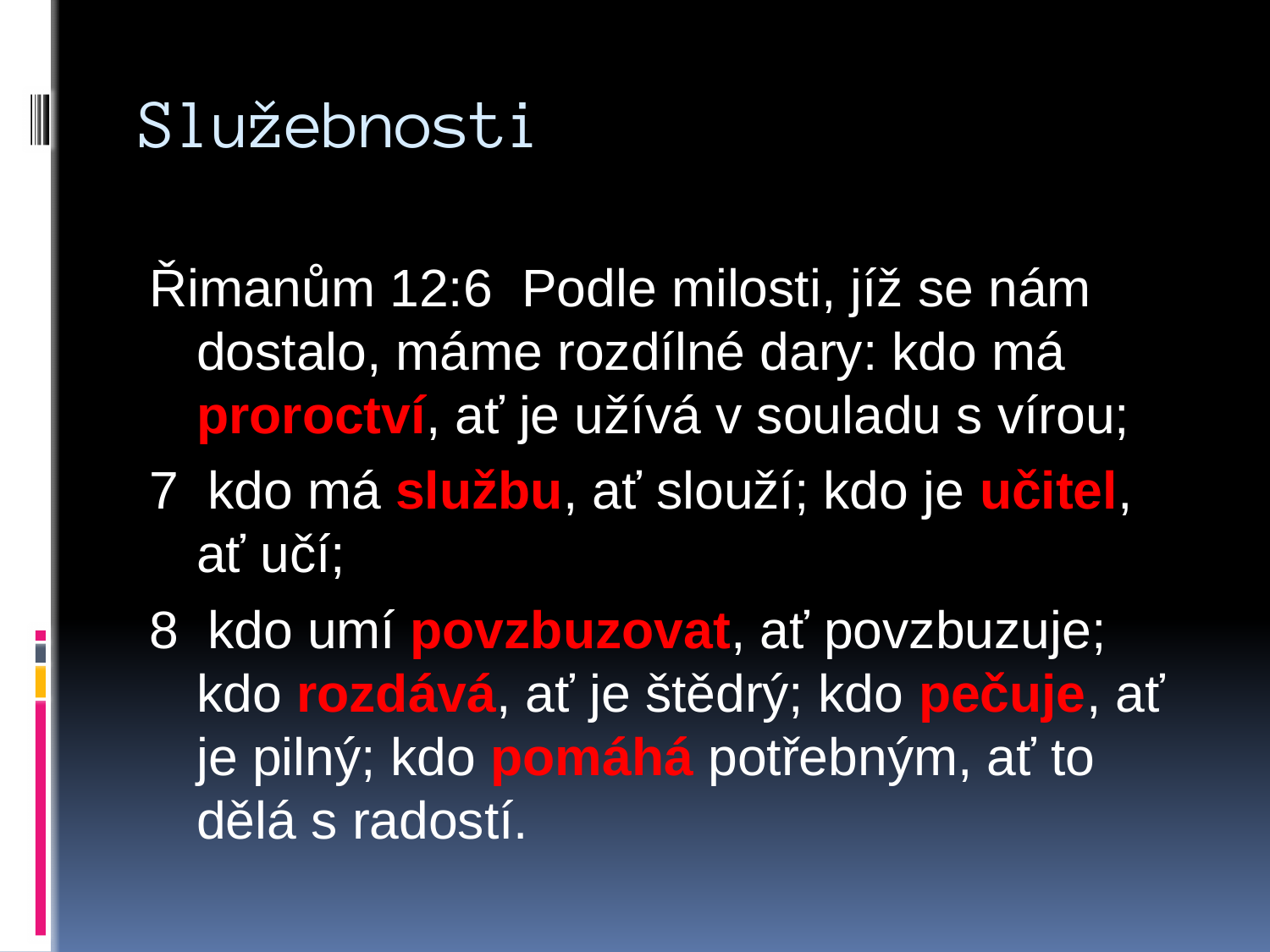

# Služebnosti
Řimanům 12:6  Podle milosti, jíž se nám dostalo, máme rozdílné dary: kdo má proroctví, ať je užívá v souladu s vírou;
7  kdo má službu, ať slouží; kdo je učitel, ať učí;
8  kdo umí povzbuzovat, ať povzbuzuje; kdo rozdává, ať je štědrý; kdo pečuje, ať je pilný; kdo pomáhá potřebným, ať to dělá s radostí.